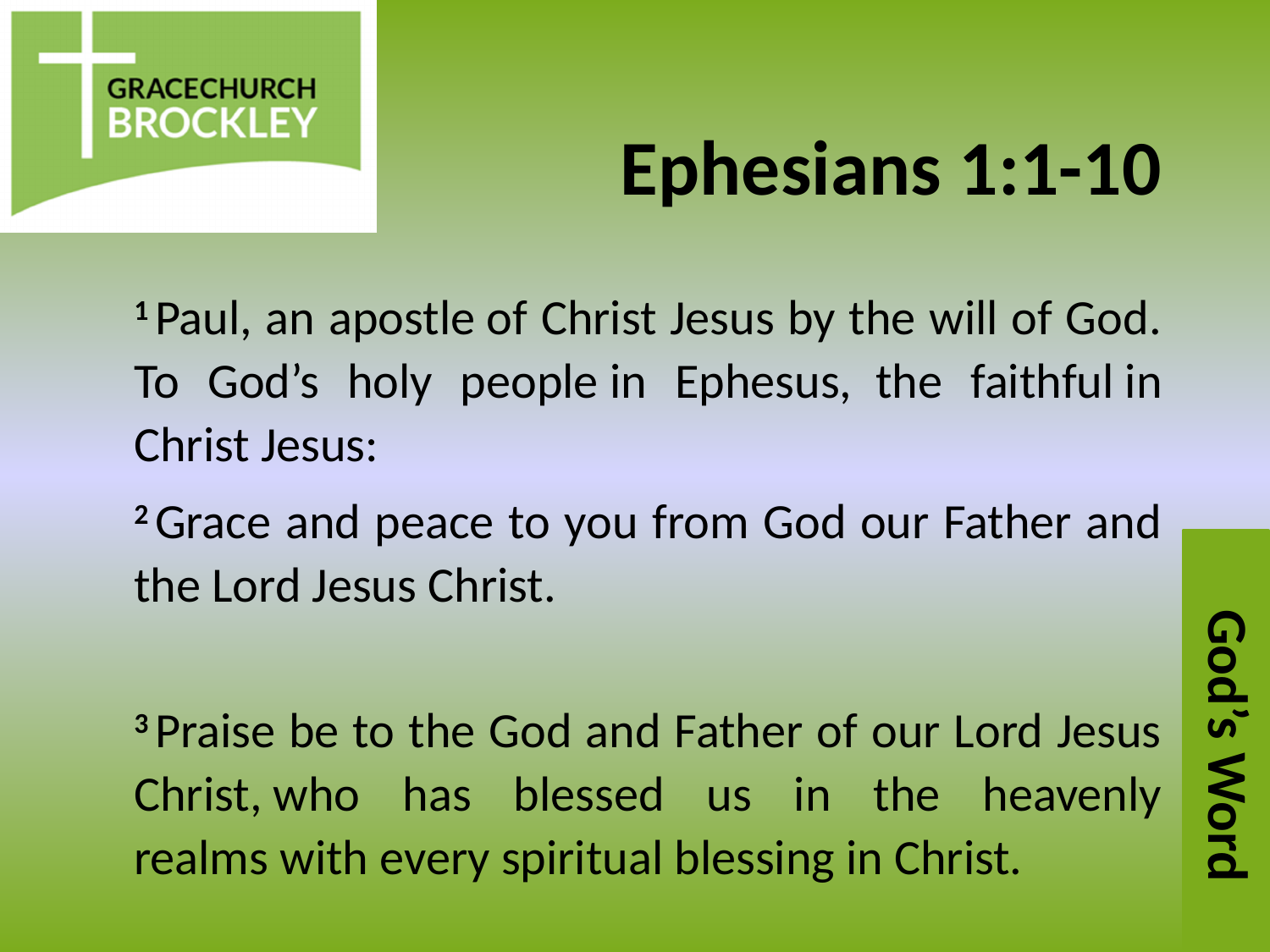

# Ephesians 1:1-10
1 Paul, an apostle of Christ Jesus by the will of God. To God’s holy people in Ephesus, the faithful in Christ Jesus:
2 Grace and peace to you from God our Father and the Lord Jesus Christ.

3 Praise be to the God and Father of our Lord Jesus Christ, who has blessed us in the heavenly realms with every spiritual blessing in Christ.
God’s Word